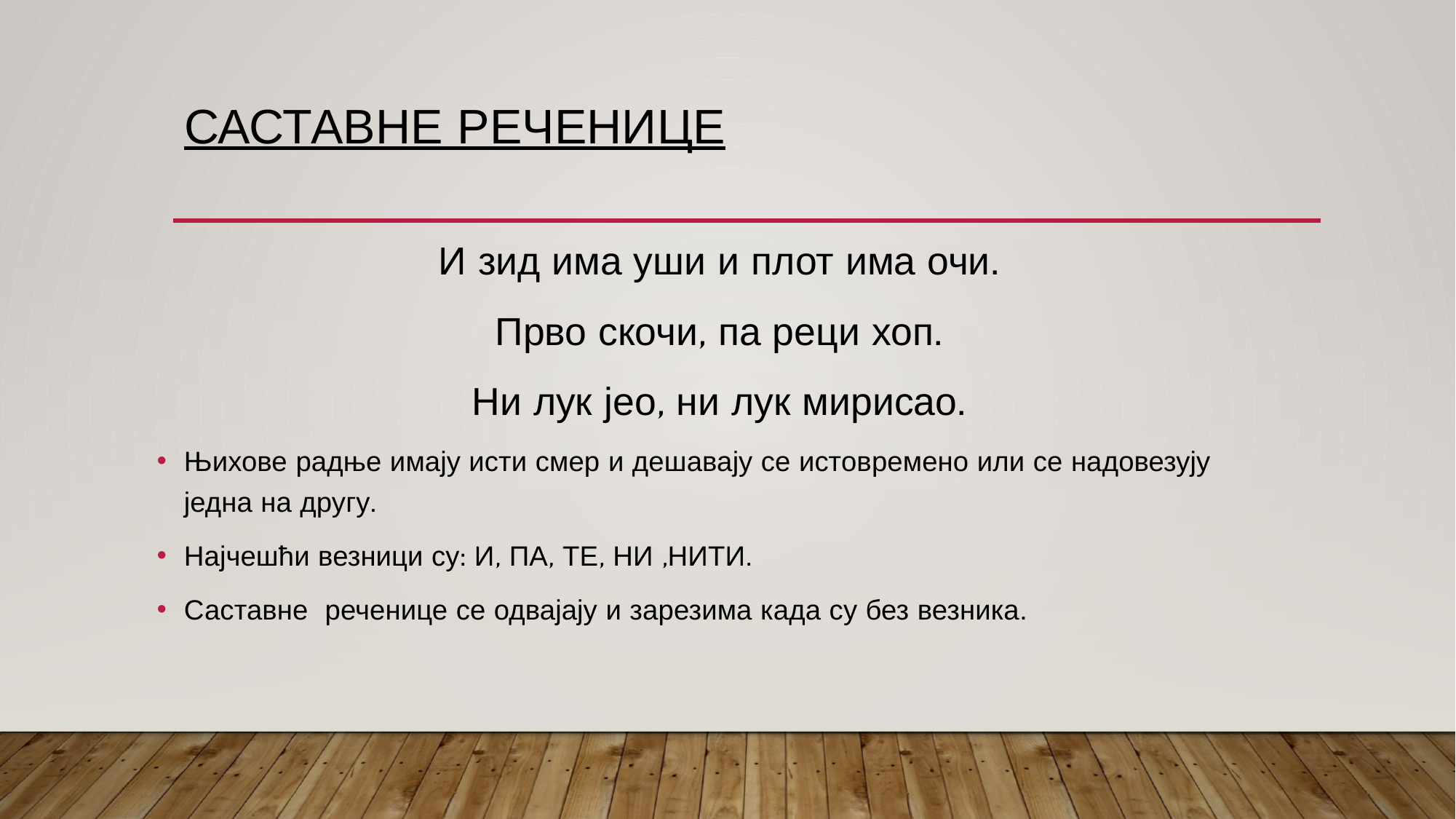

# Саставне реченице
И зид има уши и плот има очи.
Прво скочи, па реци хоп.
Ни лук јео, ни лук мирисао.
Њихове радње имају исти смер и дешавају се истовремено или се надовезују једна на другу.
Најчешћи везници су: И, ПА, ТЕ, НИ ,НИТИ.
Саставне  реченице се одвајају и зарезима када су без везника.